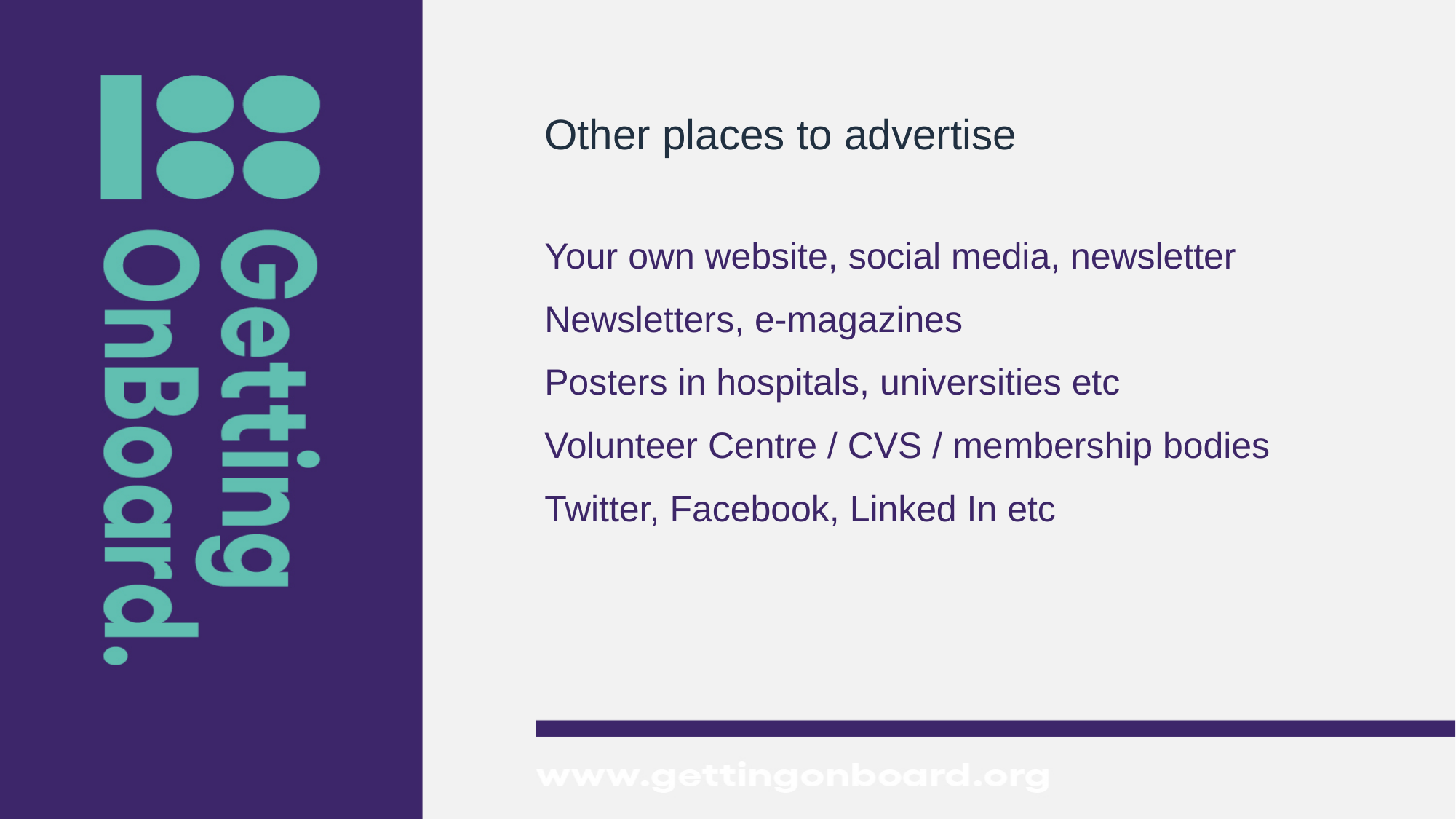

# Other places to advertise

Your own website, social media, newsletter
Newsletters, e-magazines
Posters in hospitals, universities etc
Volunteer Centre / CVS / membership bodies
Twitter, Facebook, Linked In etc